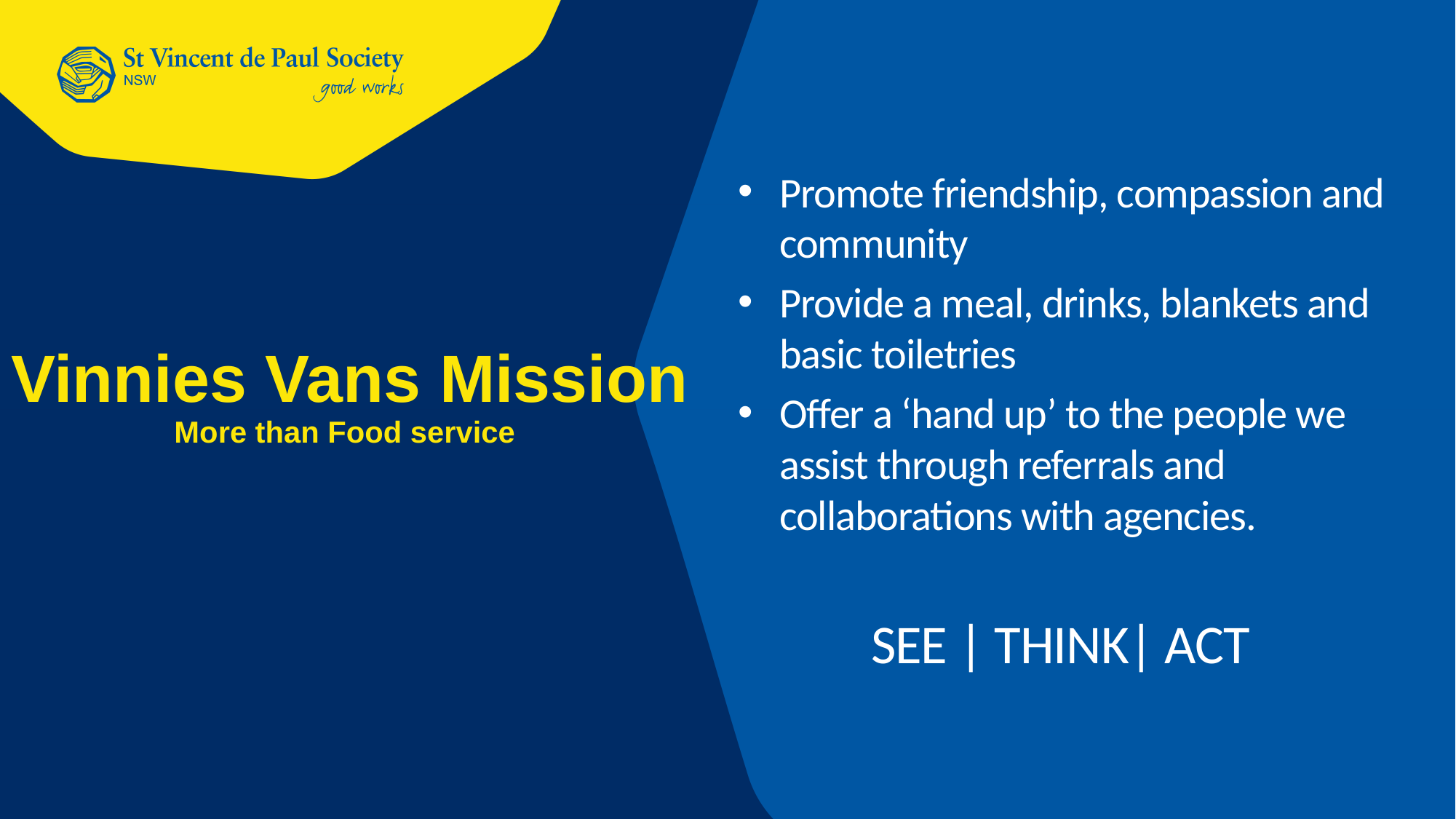

Promote friendship, compassion and community
Provide a meal, drinks, blankets and basic toiletries
Offer a ‘hand up’ to the people we assist through referrals and collaborations with agencies.

SEE | THINK| ACT

# Vinnies Vans Mission          More than Food service